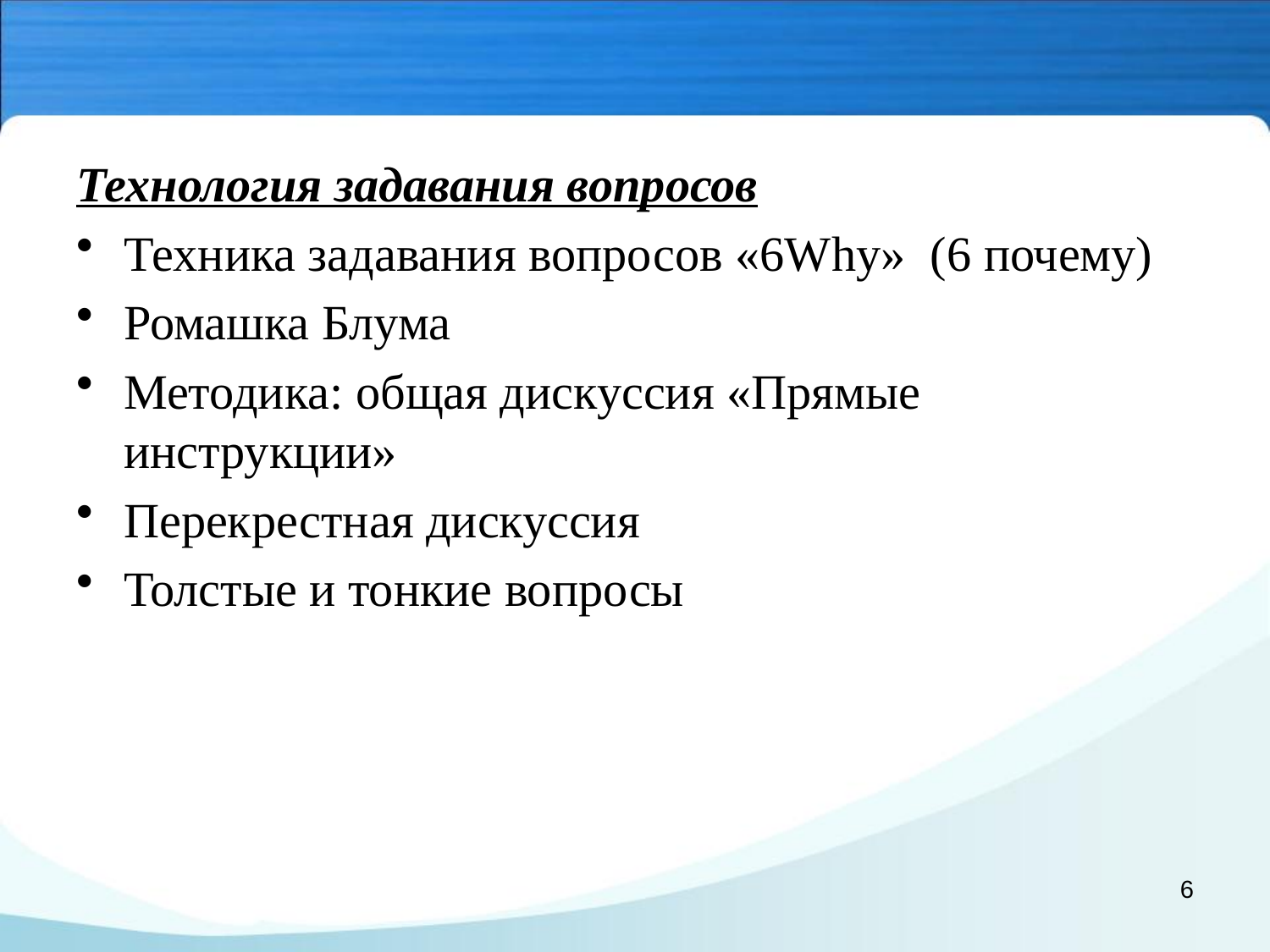

Технология задавания вопросов
Техника задавания вопросов «6Why»  (6 почему)
Ромашка Блума
Методика: общая дискуссия «Прямые инструкции»
Перекрестная дискуссия
Толстые и тонкие вопросы

6